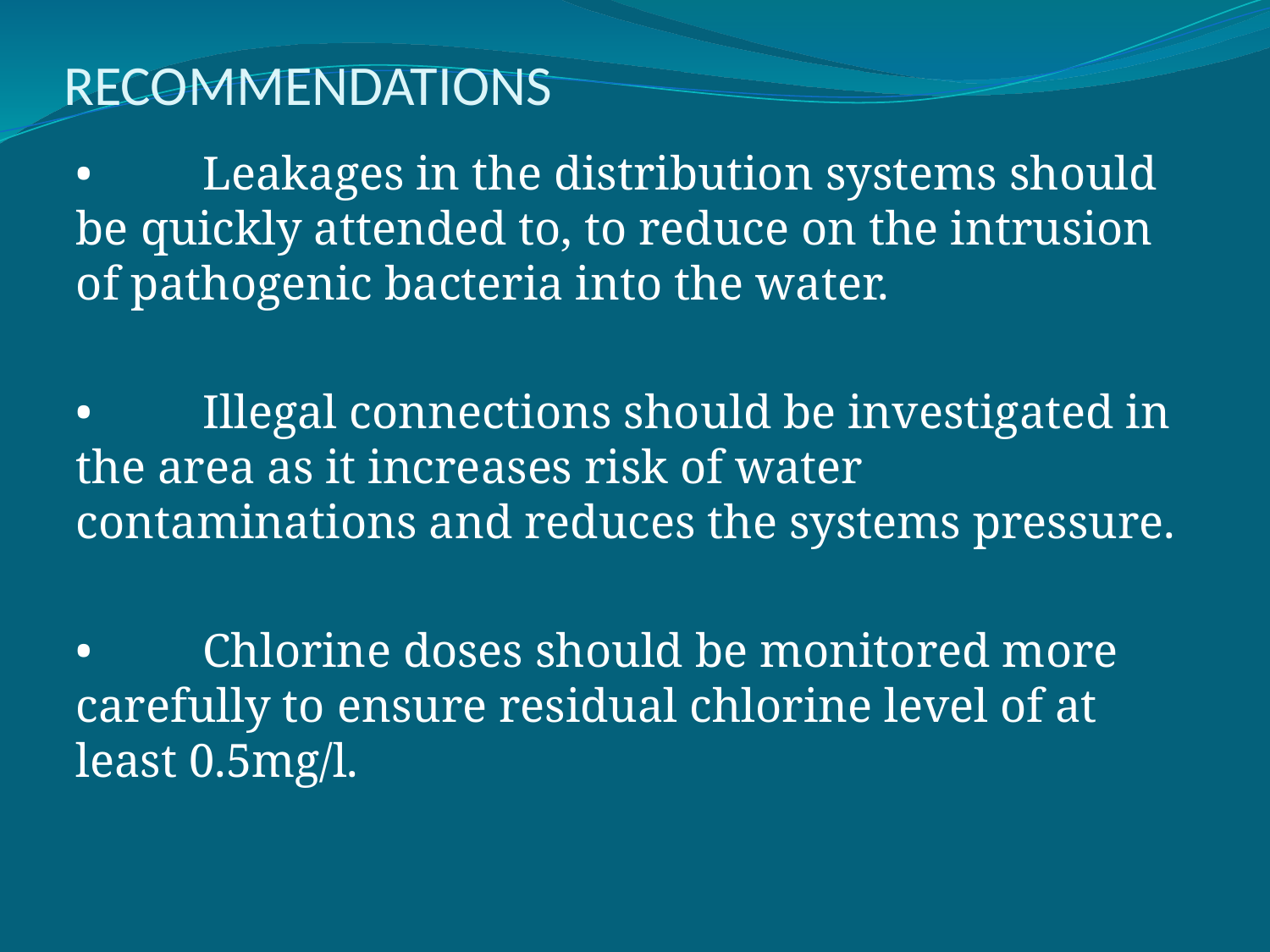

# RECOMMENDATIONS
•	Leakages in the distribution systems should be quickly attended to, to reduce on the intrusion of pathogenic bacteria into the water.

•	Illegal connections should be investigated in the area as it increases risk of water contaminations and reduces the systems pressure.

•	Chlorine doses should be monitored more carefully to ensure residual chlorine level of at least 0.5mg/l.